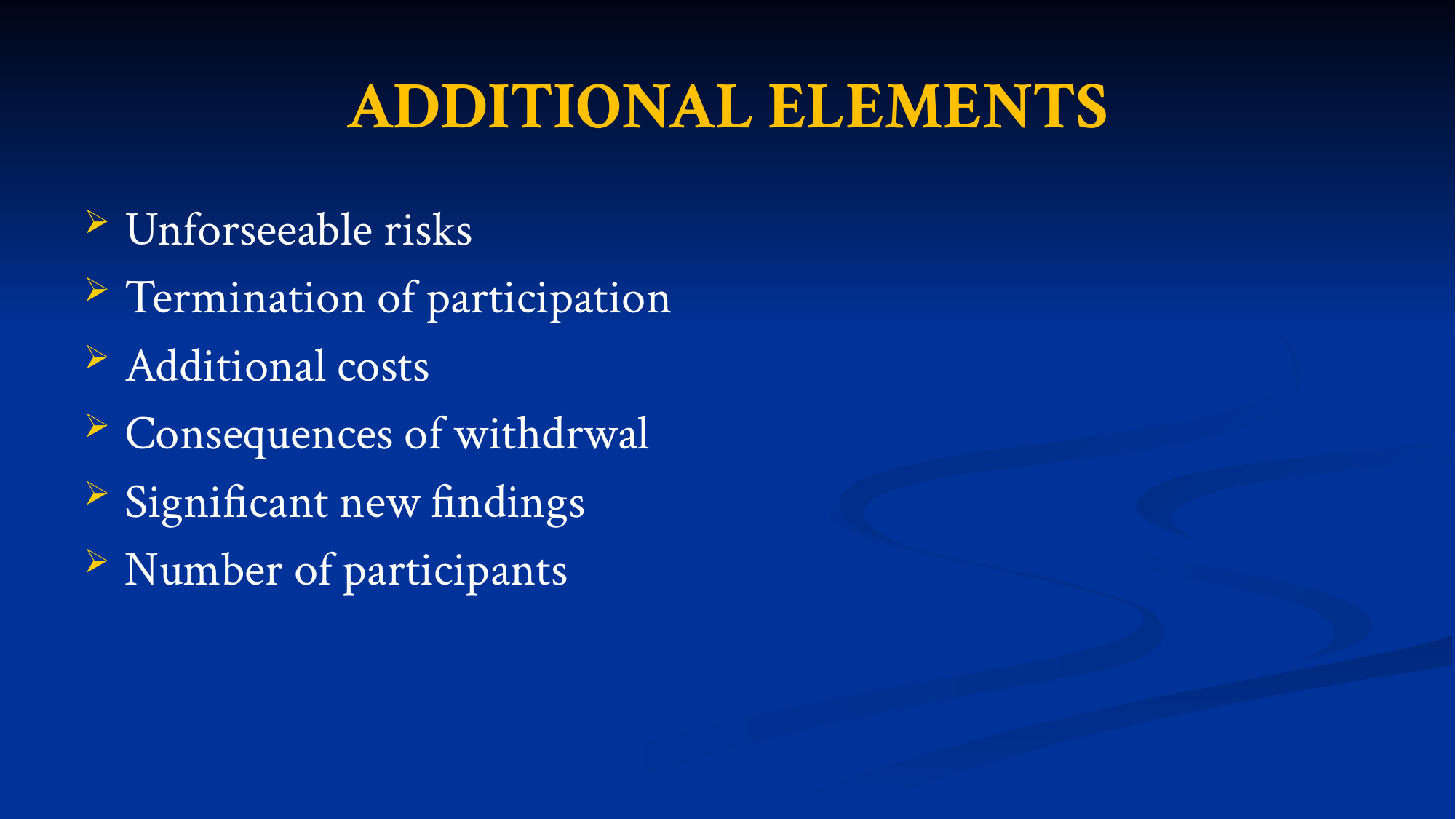

# ADDITIONAL ELEMENTS
Unforseeable risks
Termination of participation
Additional costs
Consequences of withdrwal
Significant new findings
Number of participants